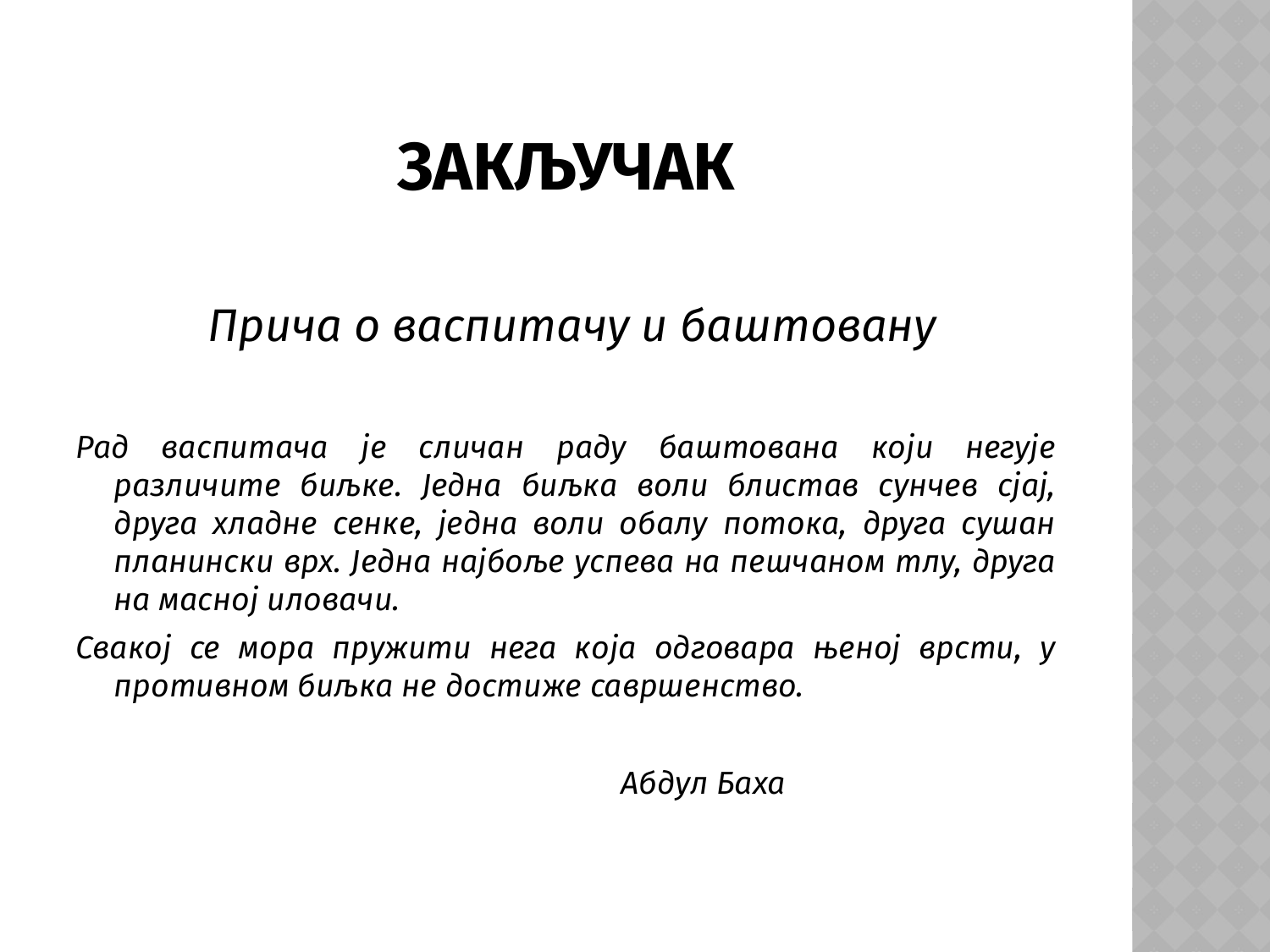

# закључак

 Прича о васпитачу и баштовану

Рад васпитача је сличан раду баштована који негује различите биљке. Једна биљка воли блистав сунчев сјај, друга хладне сенке, једна воли обалу потока, друга сушан планински врх. Једна најбоље успева на пешчаном тлу, друга на масној иловачи.
Свакој се мора пружити нега која одговара њеној врсти, у противном биљка не достиже савршенство.

                                                                  Абдул Баха